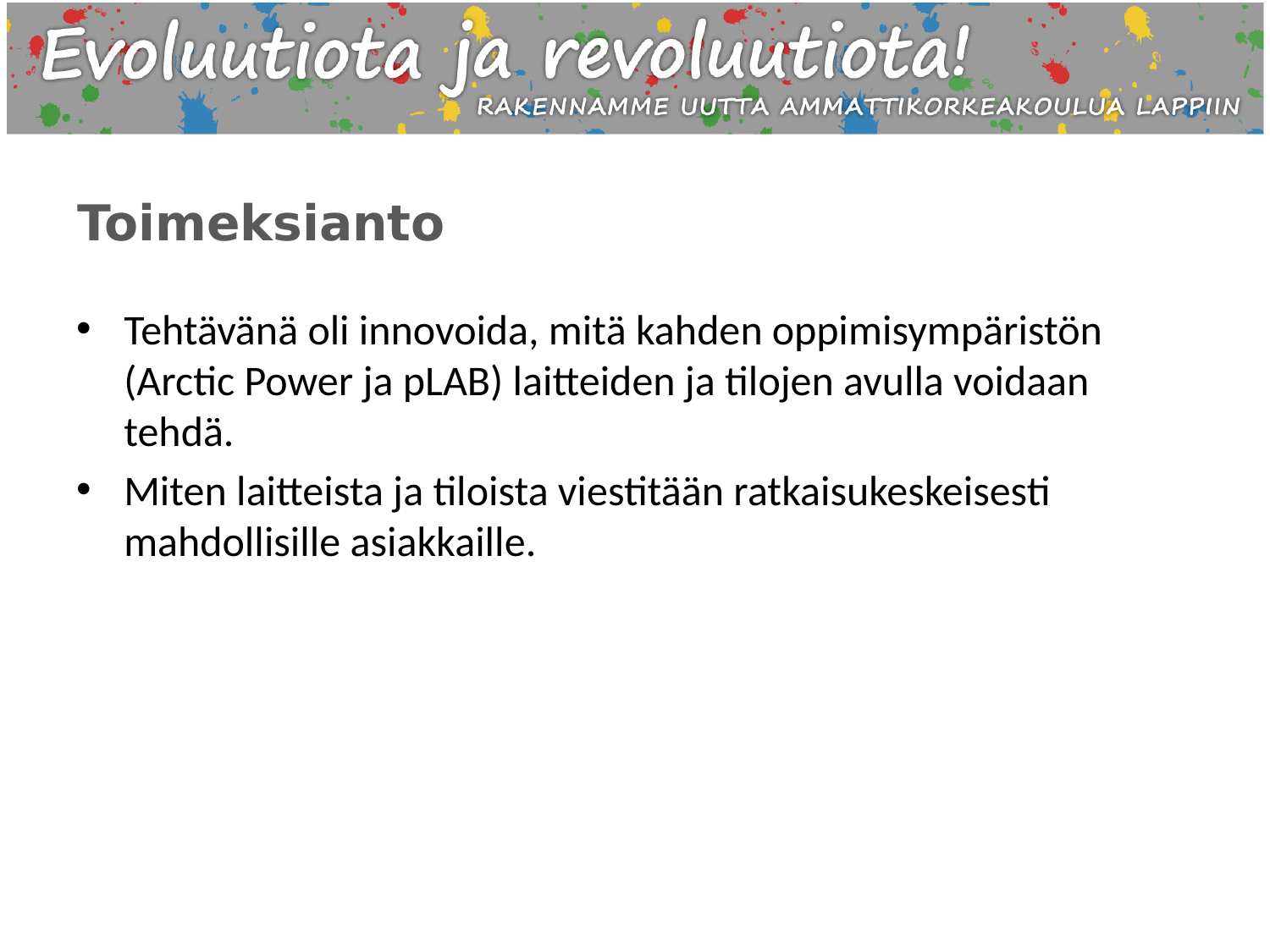

# Toimeksianto
Tehtävänä oli innovoida, mitä kahden oppimisympäristön (Arctic Power ja pLAB) laitteiden ja tilojen avulla voidaan tehdä.
Miten laitteista ja tiloista viestitään ratkaisukeskeisesti mahdollisille asiakkaille.